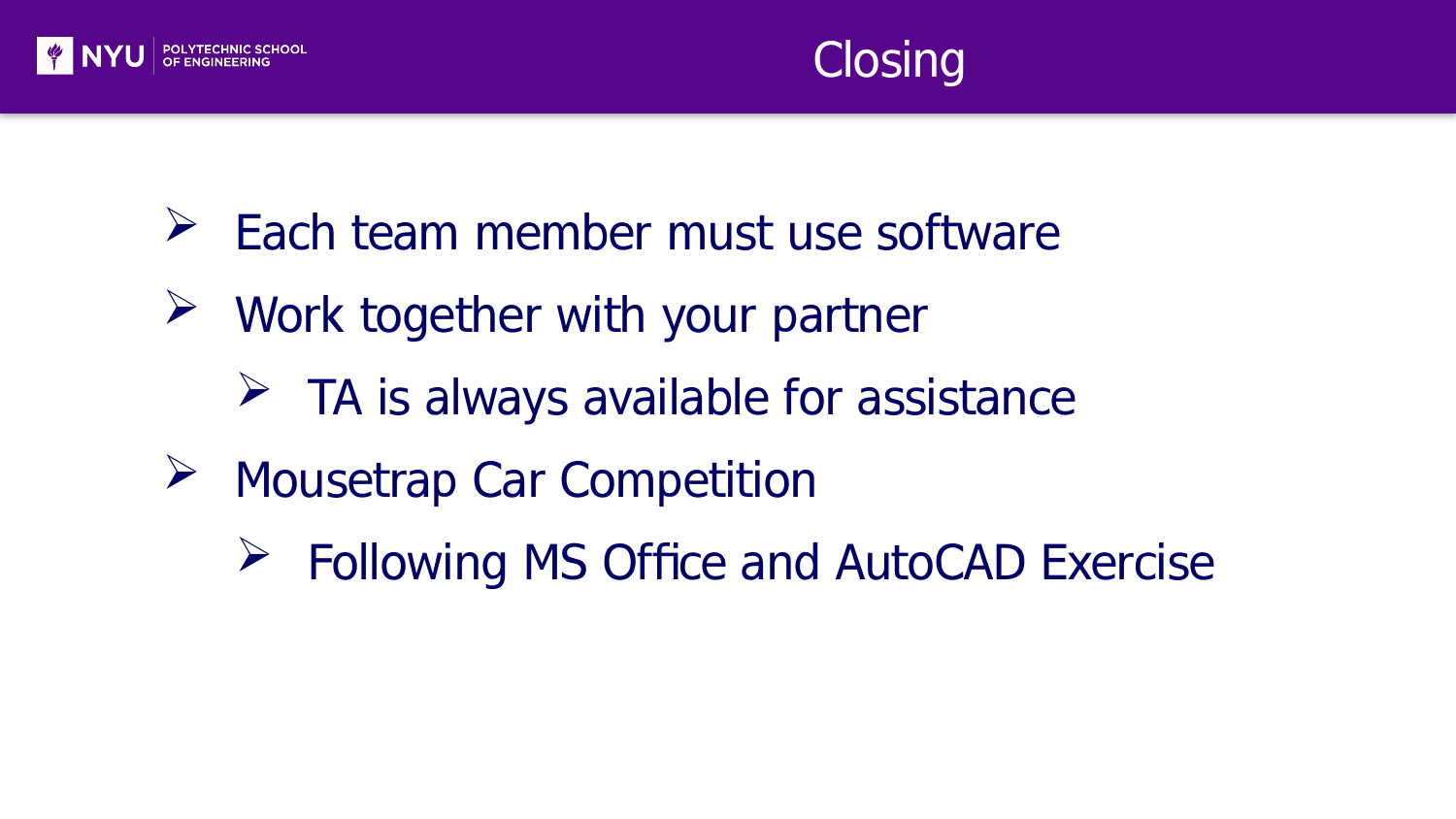

Closing
Each team member must use software
Work together with your partner
TA is always available for assistance
Mousetrap Car Competition
Following MS Office and AutoCAD Exercise